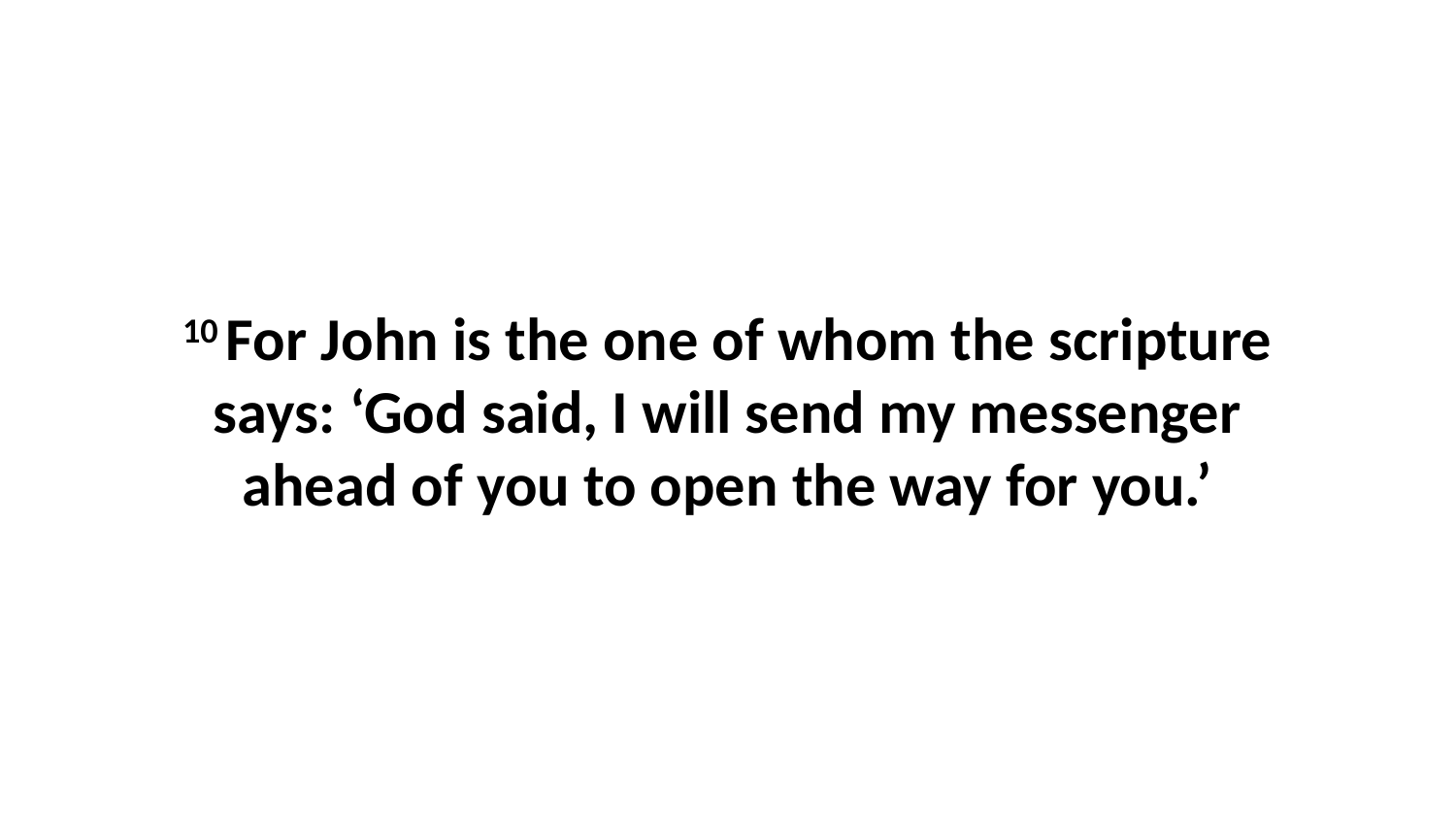

10 For John is the one of whom the scripture says: ‘God said, I will send my messenger ahead of you to open the way for you.’